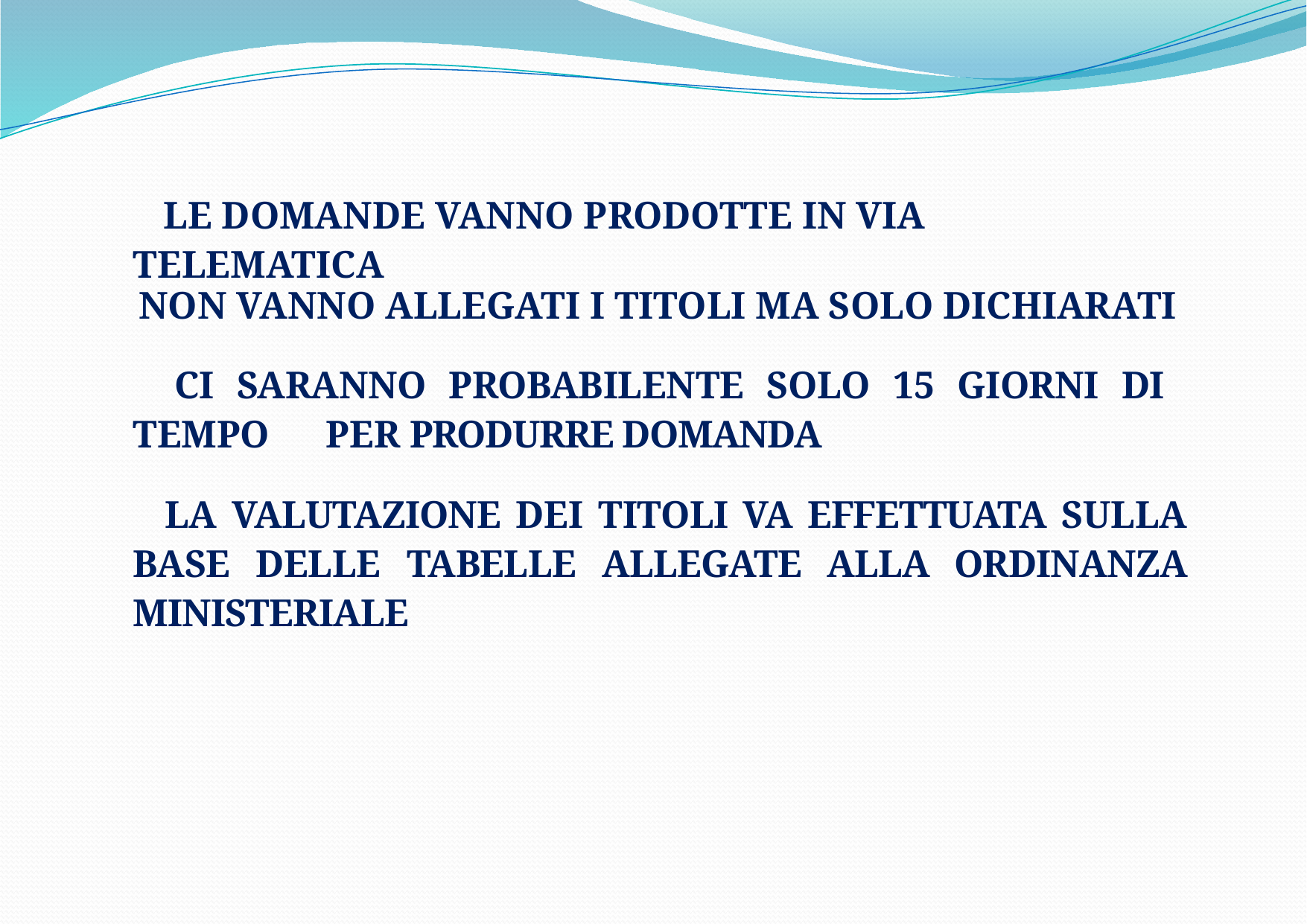

LE DOMANDE VANNO PRODOTTE IN VIA TELEMATICA
    NON VANNO ALLEGATI I TITOLI MA SOLO DICHIARATI
   CI SARANNO PROBABILENTE SOLO 15 GIORNI DI  TEMPO      PER PRODURRE DOMANDA
    LA VALUTAZIONE DEI TITOLI VA EFFETTUATA SULLA BASE DELLE TABELLE ALLEGATE ALLA ORDINANZA MINISTERIALE